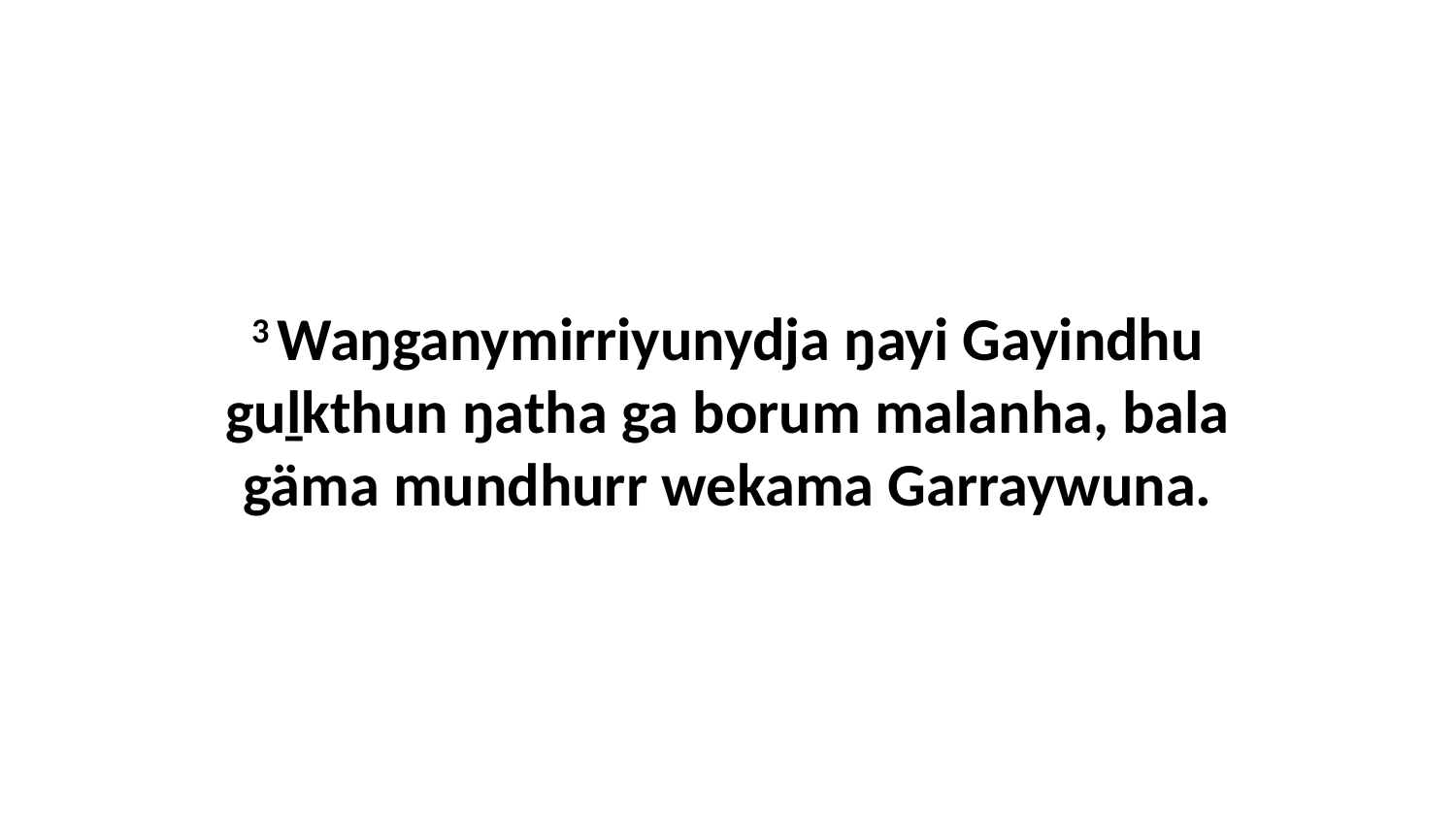

3 Waŋganymirriyunydja ŋayi Gayindhu guḻkthun ŋatha ga borum malanha, bala gäma mundhurr wekama Garraywuna.